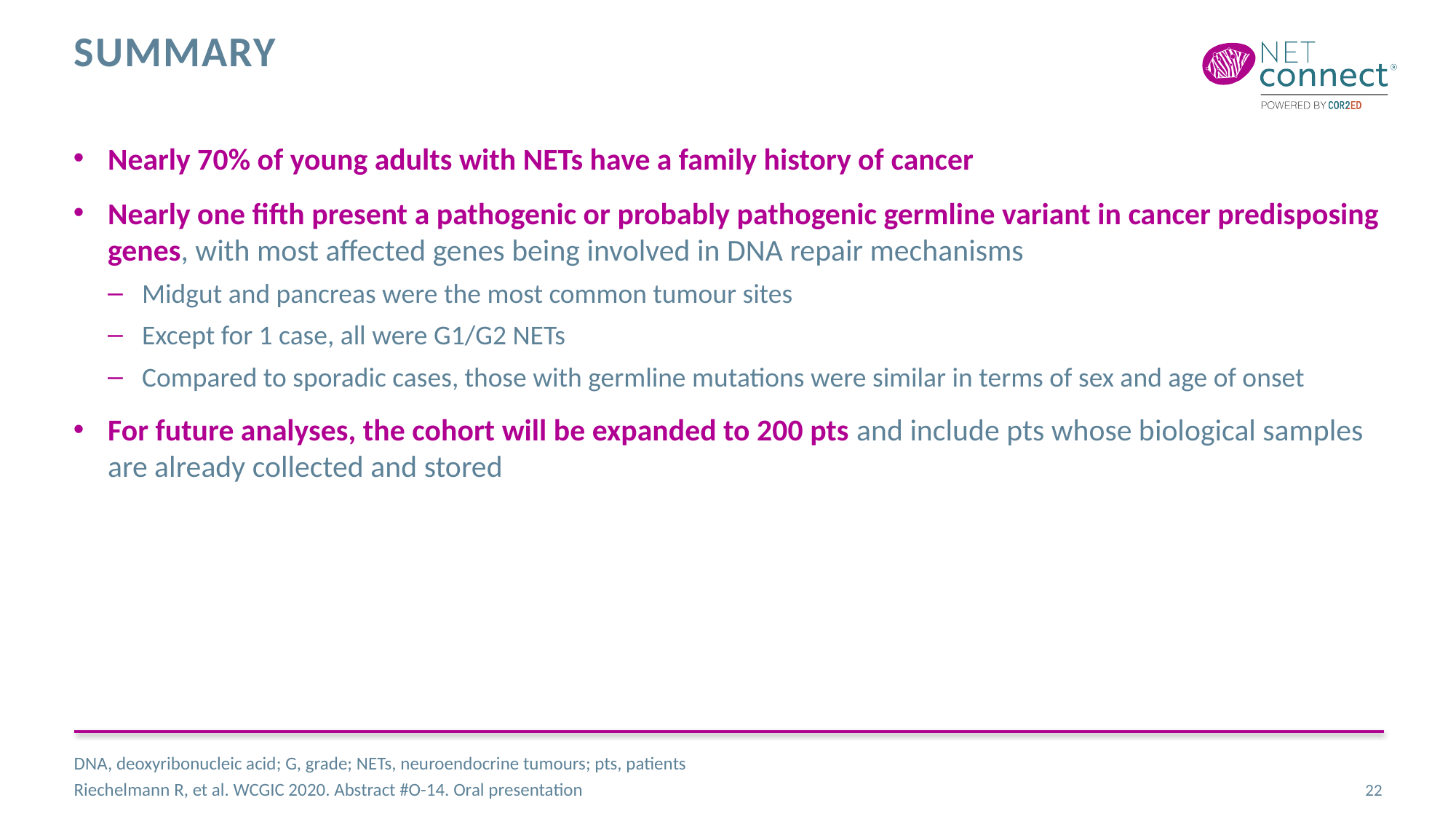

# summary
Nearly 70% of young adults with NETs have a family history of cancer
Nearly one fifth present a pathogenic or probably pathogenic germline variant in cancer predisposing genes, with most affected genes being involved in DNA repair mechanisms
Midgut and pancreas were the most common tumour sites
Except for 1 case, all were G1/G2 NETs
Compared to sporadic cases, those with germline mutations were similar in terms of sex and age of onset
For future analyses, the cohort will be expanded to 200 pts and include pts whose biological samples are already collected and stored
DNA, deoxyribonucleic acid; G, grade; NETs, neuroendocrine tumours; pts, patients
Riechelmann R, et al. WCGIC 2020. Abstract #O-14. Oral presentation
22